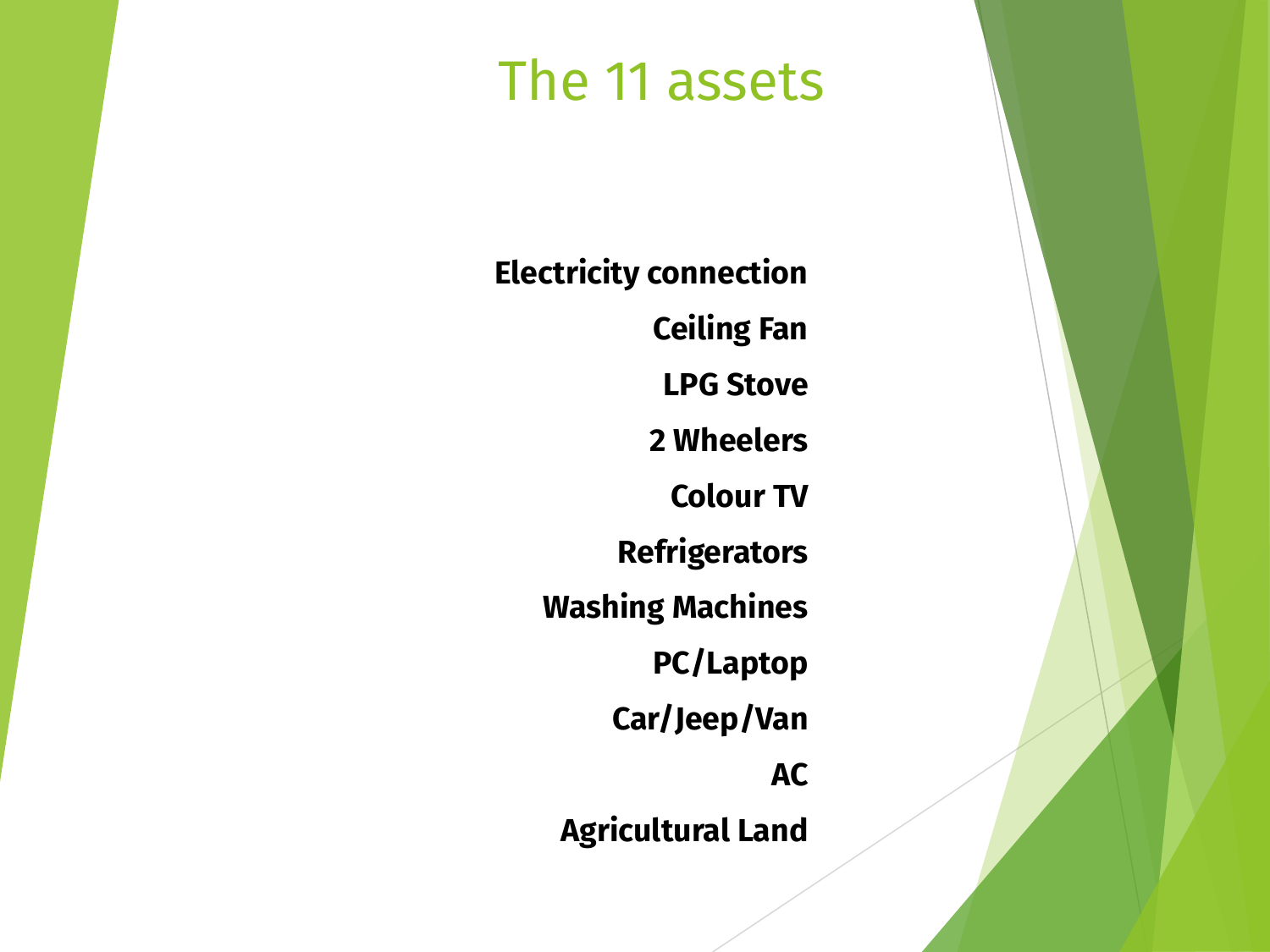

# The 11 assets
Electricity connection
Ceiling Fan
LPG Stove
2 Wheelers
Colour TV
Refrigerators
Washing Machines
PC/Laptop
Car/Jeep/Van
AC
Agricultural Land